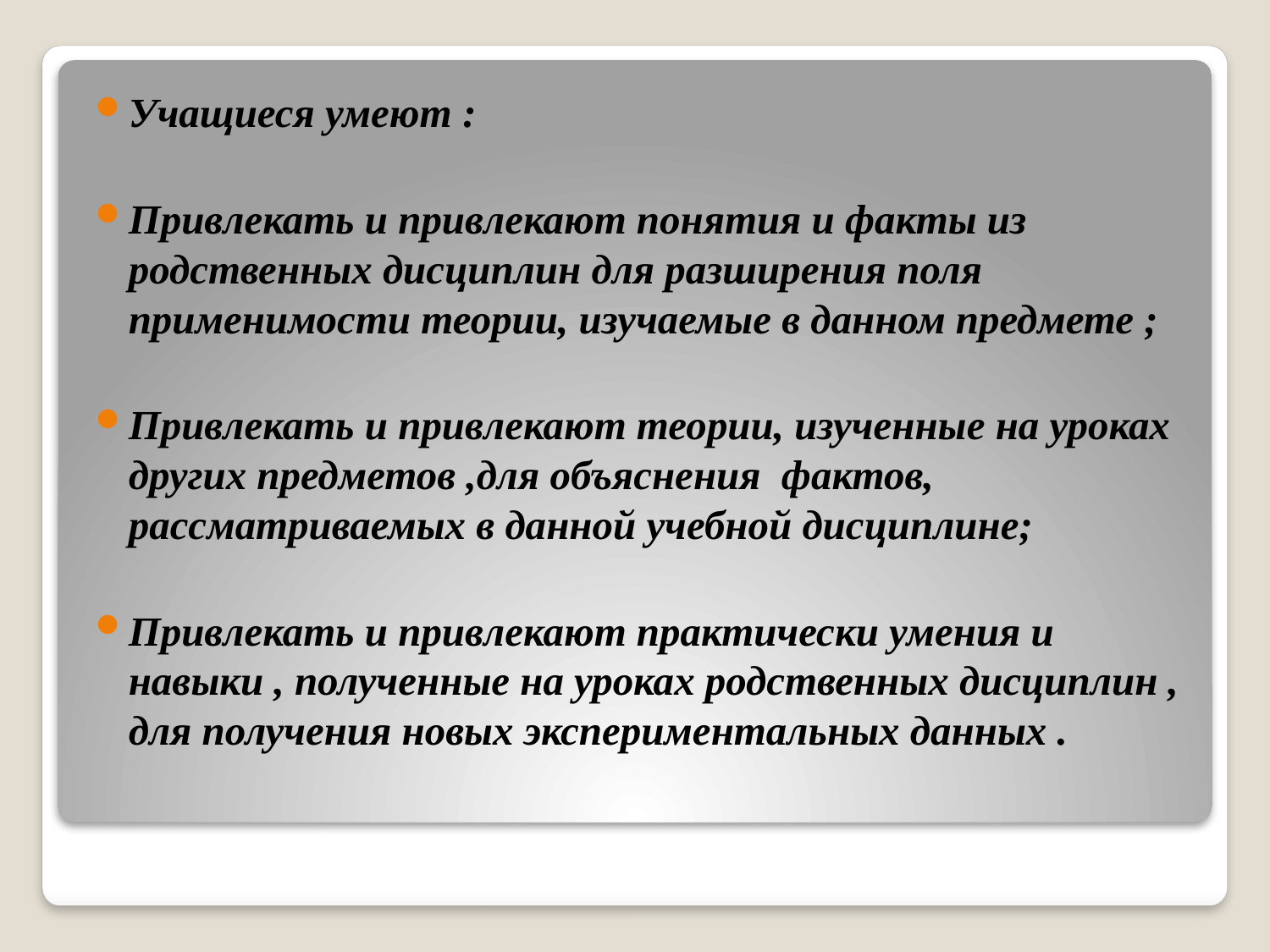

Учащиеся умеют :

Привлекать и привлекают понятия и факты из родственных дисциплин для разширения поля применимости теории, изучаемые в данном предмете ;

Привлекать и привлекают теории, изученные на уроках других предметов ,для объяснения  фактов, рассматриваемых в данной учебной дисциплине;

Привлекать и привлекают практически умения и навыки , полученные на уроках родственных дисциплин , для получения новых экспериментальных данных .

#